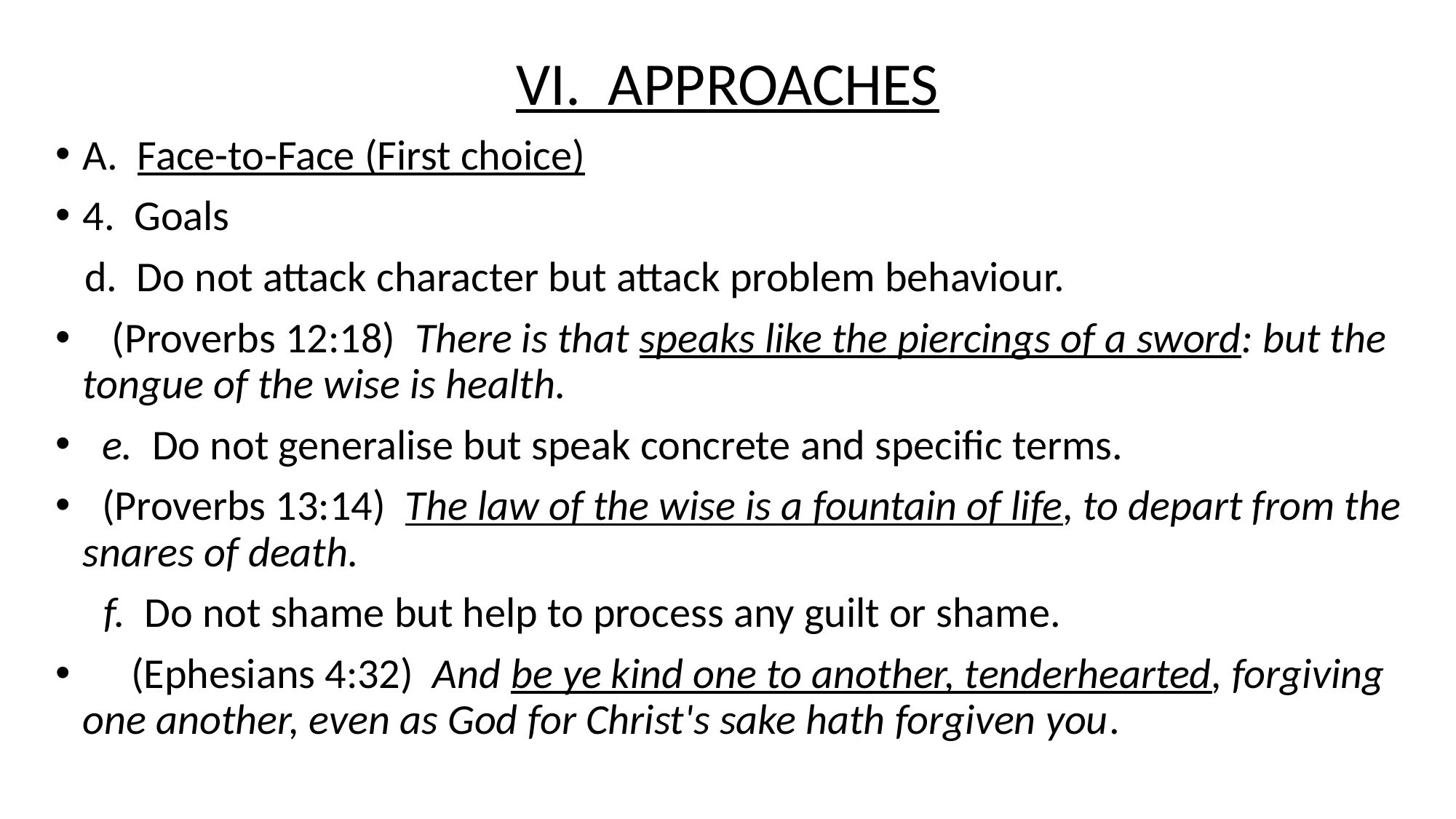

# VI.  APPROACHES
A.  Face-to-Face (First choice)
4.  Goals
   d.  Do not attack character but attack problem behaviour.
   (Proverbs 12:18)  There is that speaks like the piercings of a sword: but the tongue of the wise is health.
  e.  Do not generalise but speak concrete and specific terms.
  (Proverbs 13:14)  The law of the wise is a fountain of life, to depart from the snares of death.
     f.  Do not shame but help to process any guilt or shame.
     (Ephesians 4:32)  And be ye kind one to another, tenderhearted, forgiving one another, even as God for Christ's sake hath forgiven you.